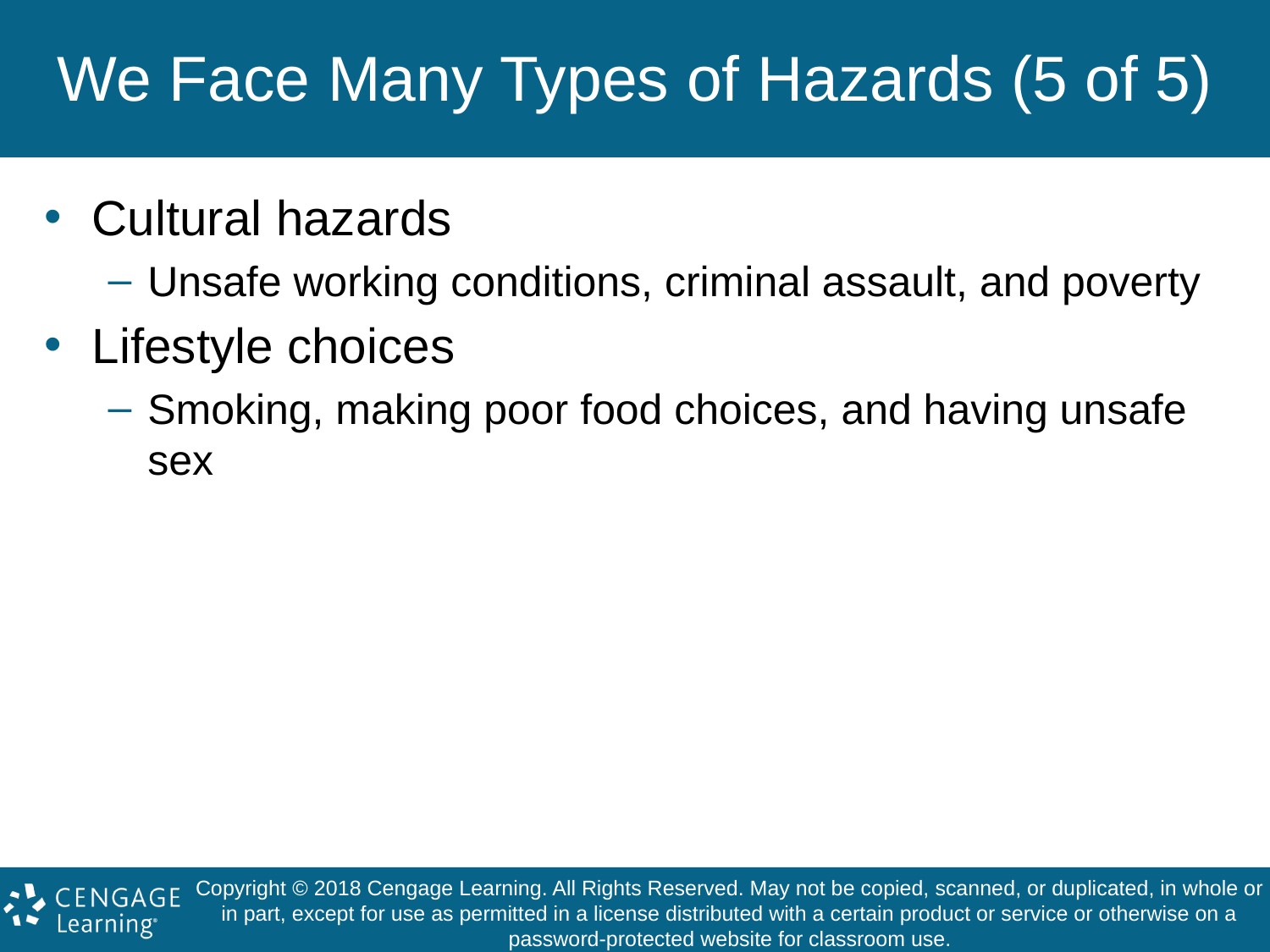

# We Face Many Types of Hazards (5 of 5)
Cultural hazards
Unsafe working conditions, criminal assault, and poverty
Lifestyle choices
Smoking, making poor food choices, and having unsafe sex